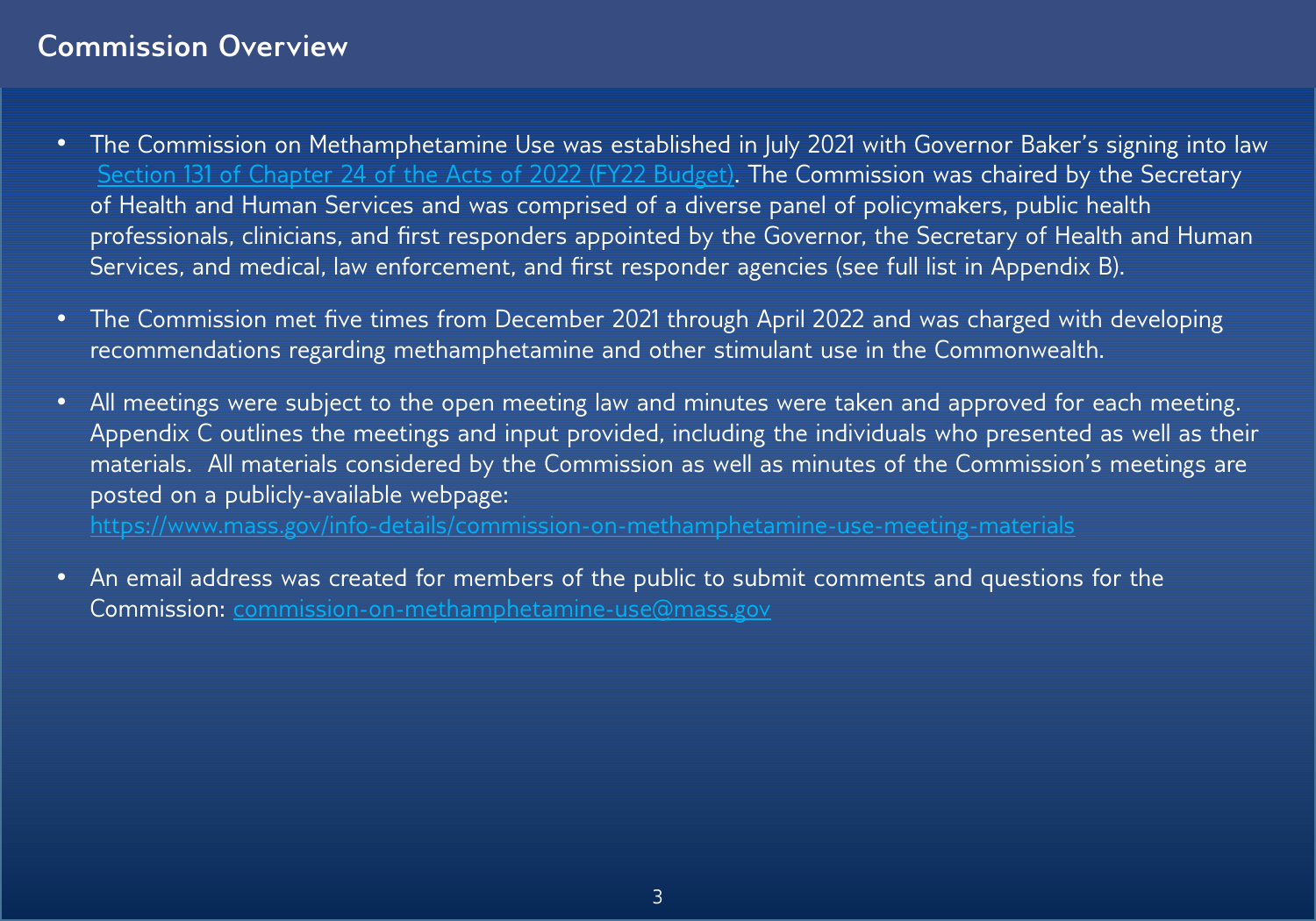

Commission Overview
The Commission on Methamphetamine Use was established in July 2021 with Governor Baker’s signing into law  Section 131 of Chapter 24 of the Acts of 2022 (FY22 Budget). The Commission was chaired by the Secretary of Health and Human Services and was comprised of a diverse panel of policymakers, public health professionals, clinicians, and first responders appointed by the Governor, the Secretary of Health and Human Services, and medical, law enforcement, and first responder agencies (see full list in Appendix B).
The Commission met five times from December 2021 through April 2022 and was charged with developing recommendations regarding methamphetamine and other stimulant use in the Commonwealth.
All meetings were subject to the open meeting law and minutes were taken and approved for each meeting. Appendix C outlines the meetings and input provided, including the individuals who presented as well as their materials.  All materials considered by the Commission as well as minutes of the Commission’s meetings are posted on a publicly-available webpage: https://www.mass.gov/info-details/commission-on-methamphetamine-use-meeting-materials
An email address was created for members of the public to submit comments and questions for the Commission: commission-on-methamphetamine-use@mass.gov
3